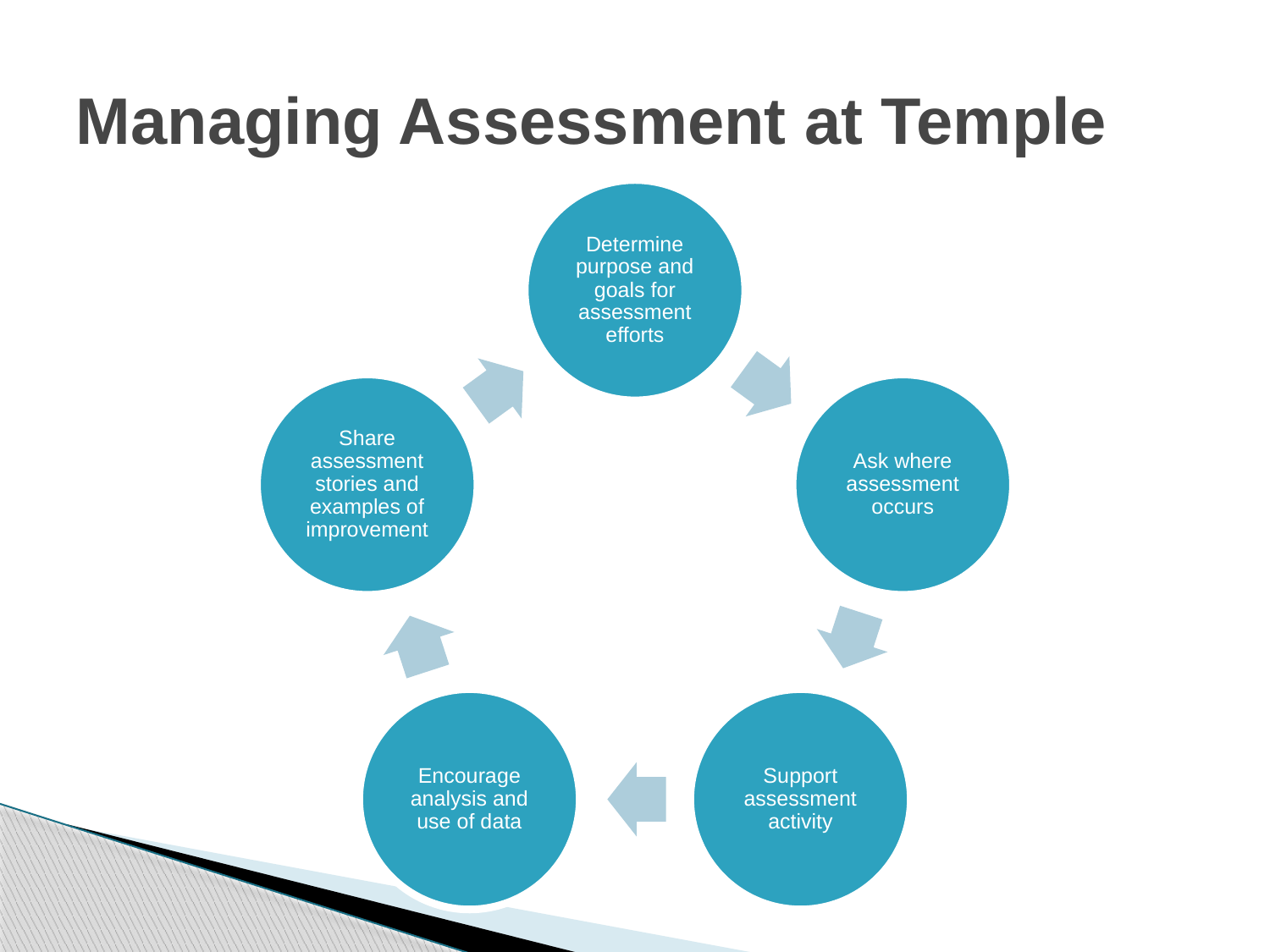

# Managing Assessment at Temple
Determine purpose and goals for assessment efforts

Ask where assessment occurs

Support assessment activity

Encourage analysis and use of data

Share assessment stories and examples of improvement